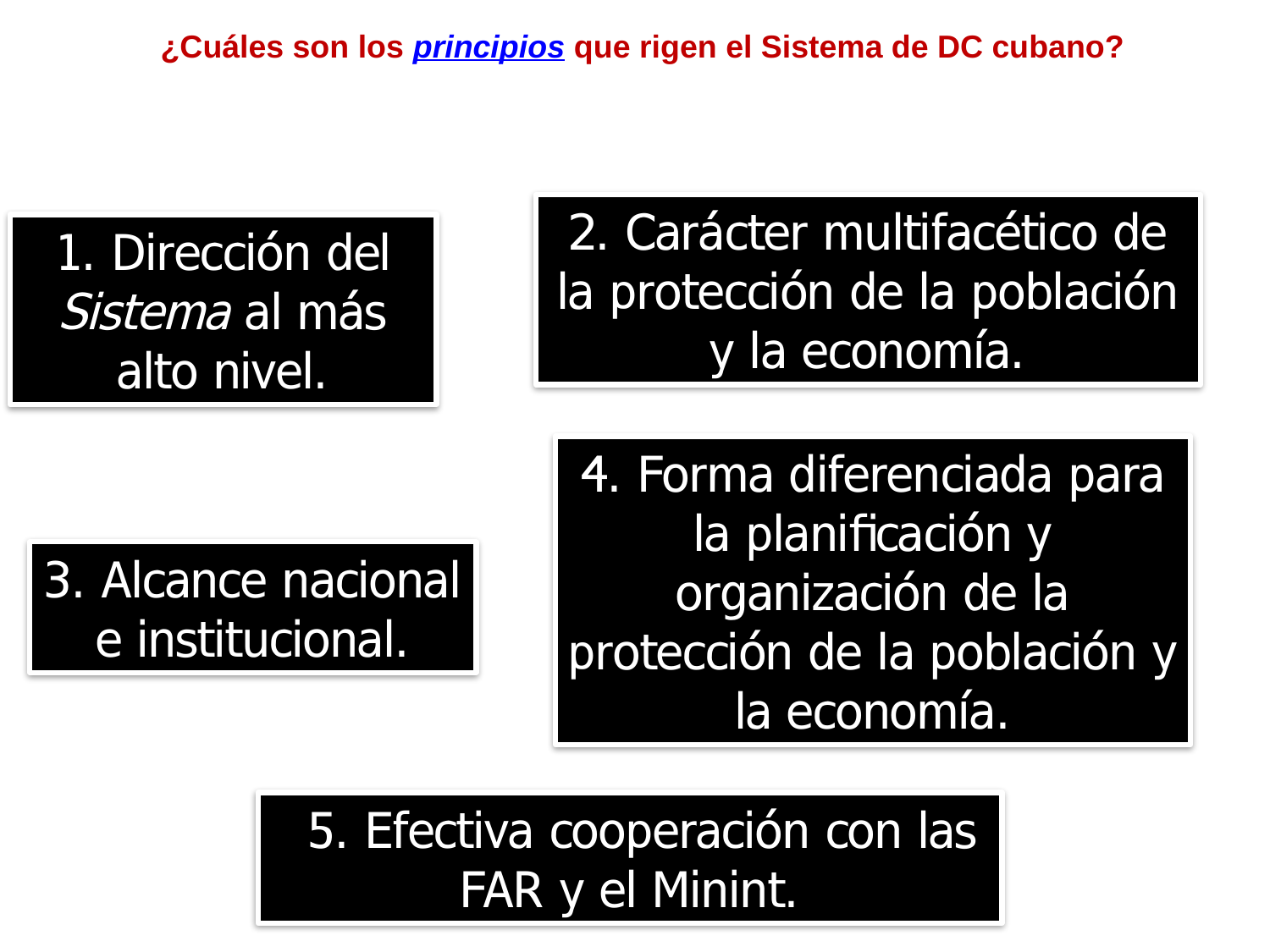

¿Cuáles son los principios que rigen el Sistema de DC cubano?
2. Carácter multifacético de la protección de la población y la economía.
1. Dirección del Sistema al más alto nivel.
4. Forma diferenciada para la planificación y organización de la protección de la población y la economía.
3. Alcance nacional e institucional.
5. Efectiva cooperación con las FAR y el Minint.